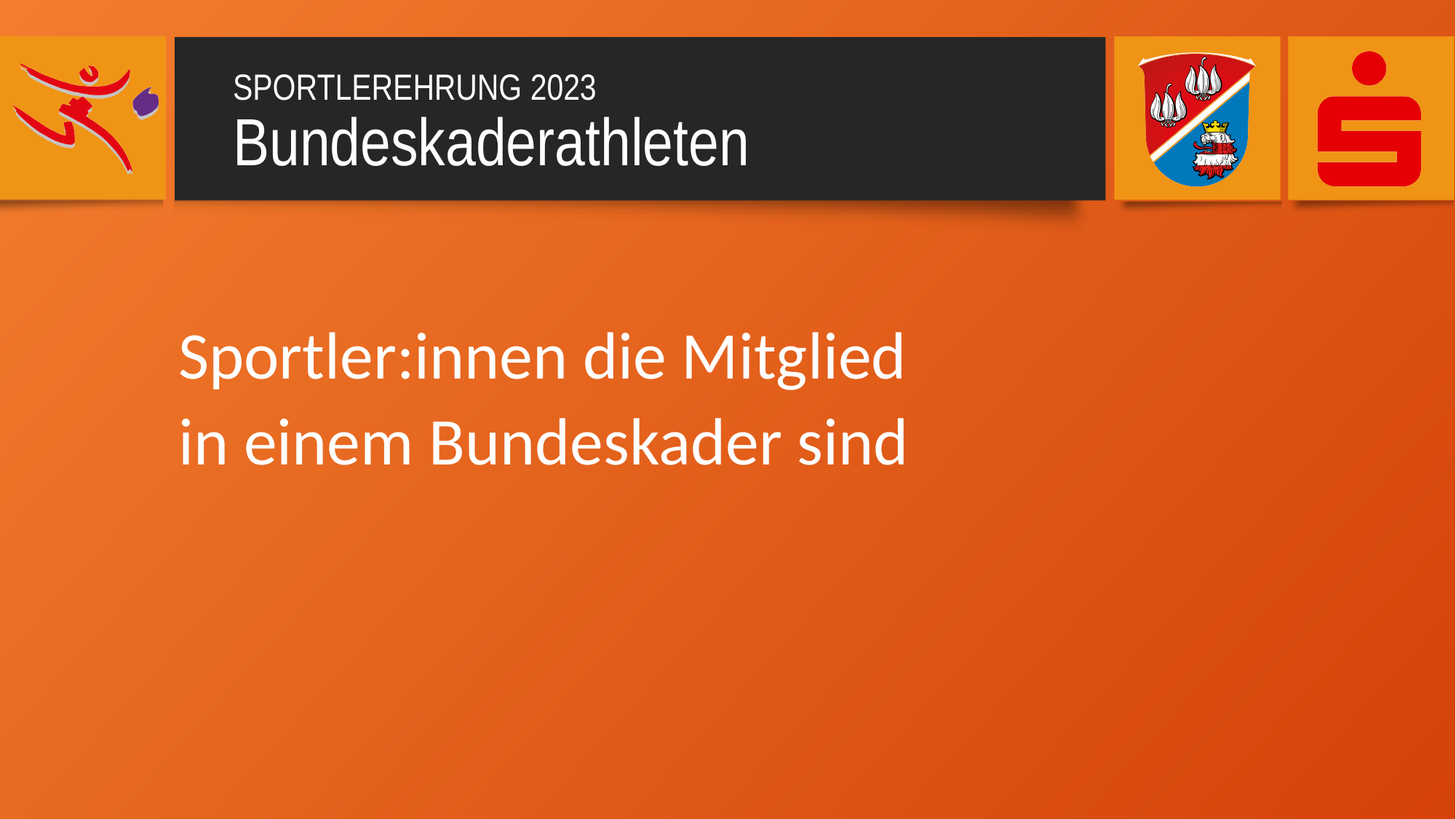

SPORTLEREHRUNG 2023
Bundeskaderathleten
Sportler:innen die Mitglied
in einem Bundeskader sind